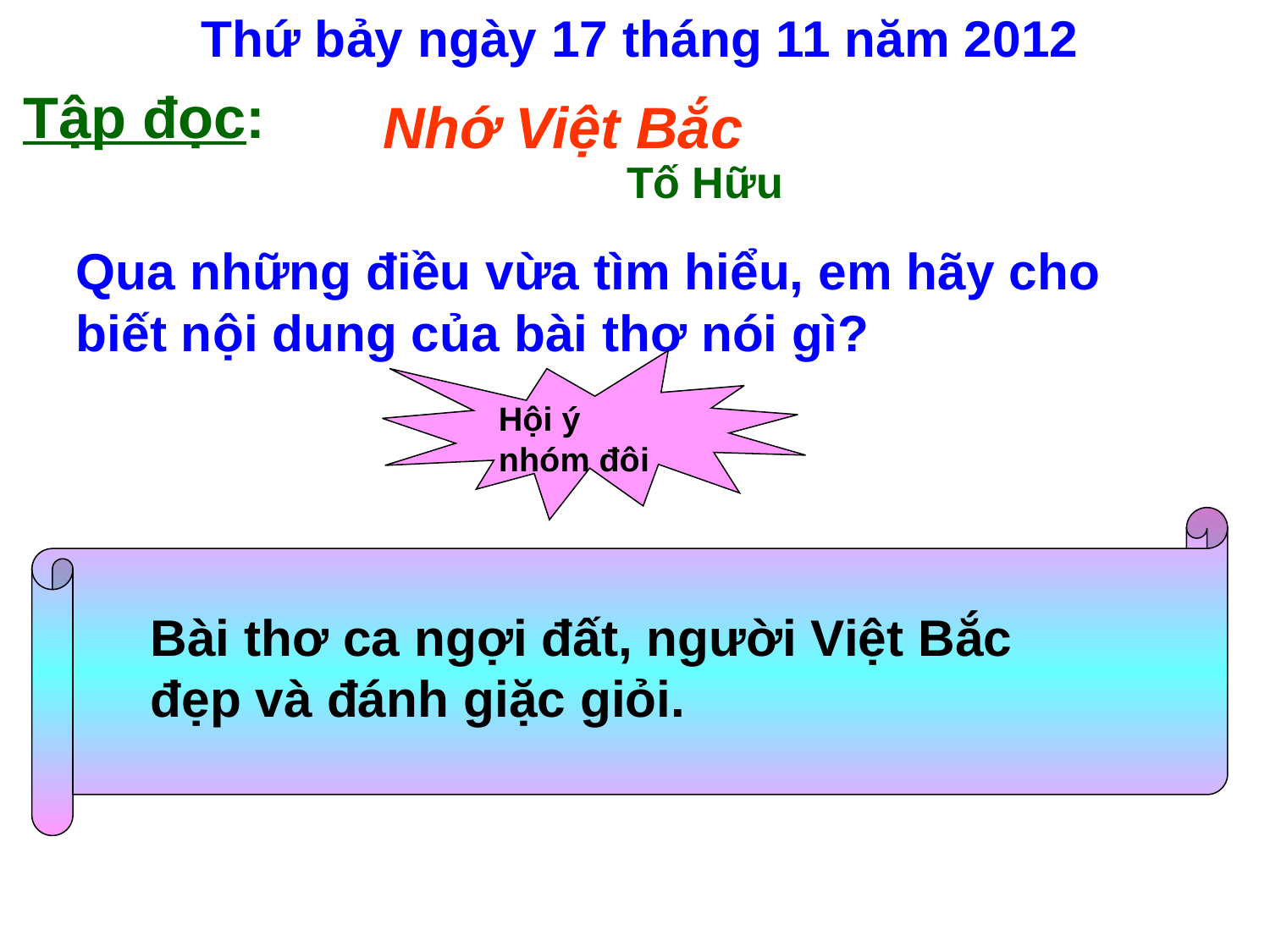

Thứ bảy ngày 17 tháng 11 năm 2012
Tập đọc:
Nhớ Việt Bắc
Tố Hữu
Qua những điều vừa tìm hiểu, em hãy cho biết nội dung của bài thơ nói gì?

Hội ý nhóm đôi

Bài thơ ca ngợi đất, người Việt Bắc đẹp và đánh giặc giỏi.